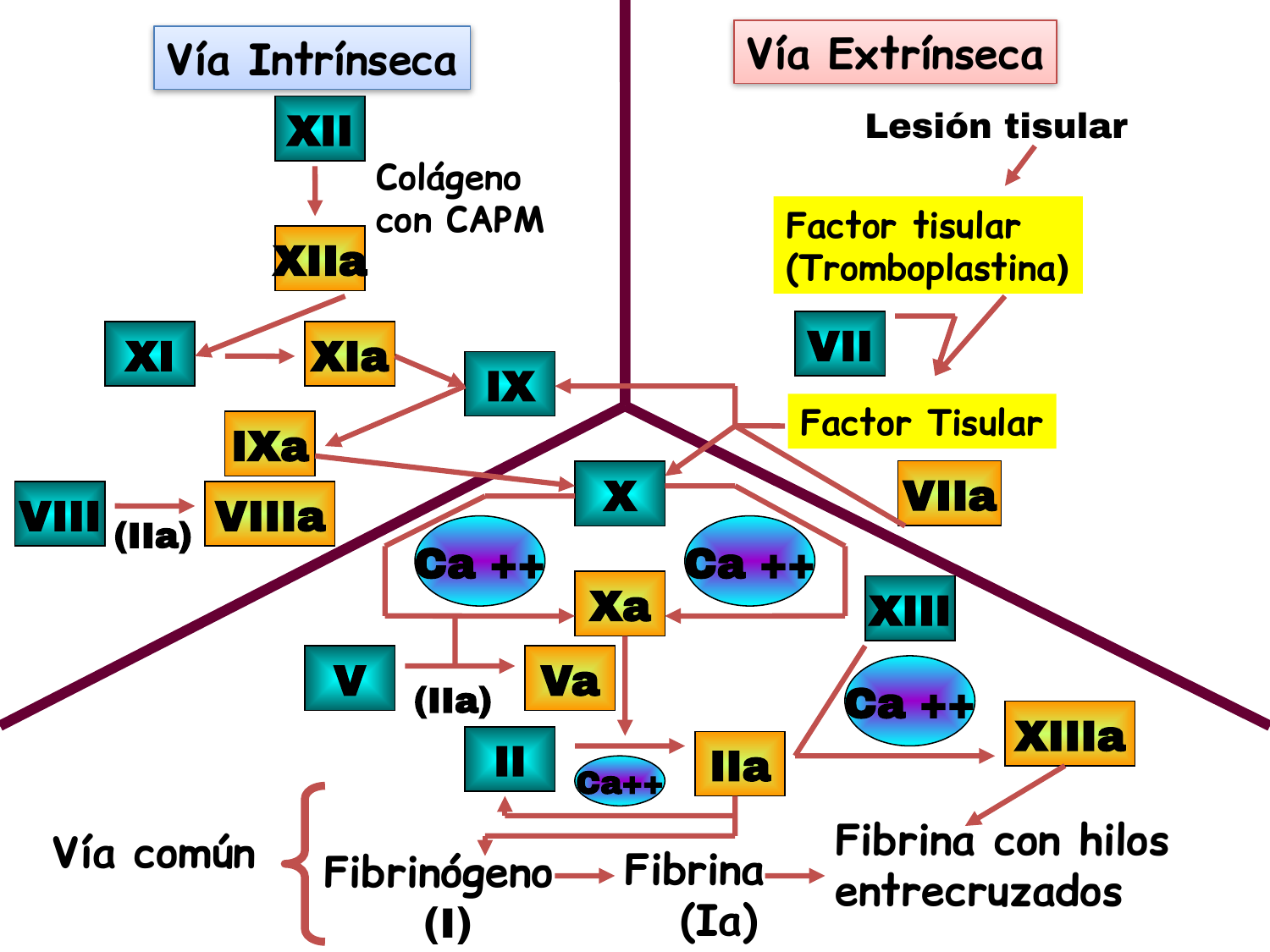

Vía Extrínseca

Vía Intrínseca

XII
Lesión tisular

Colágeno
con CAPM

Factor tisular
(Tromboplastina)
XIIa

VII

XI
XIa
IX

Factor Tisular

IXa

VIIa
X
VIII
VIIIa

(IIa)

Ca ++
Ca ++

Xa
XIII

V
Va

Ca ++

(IIa)
XIIIa
II
IIa

Ca++

Fibrina con hilos
entrecruzados

Vía común

Fibrina
   (Ia)
Fibrinógeno
       (I)